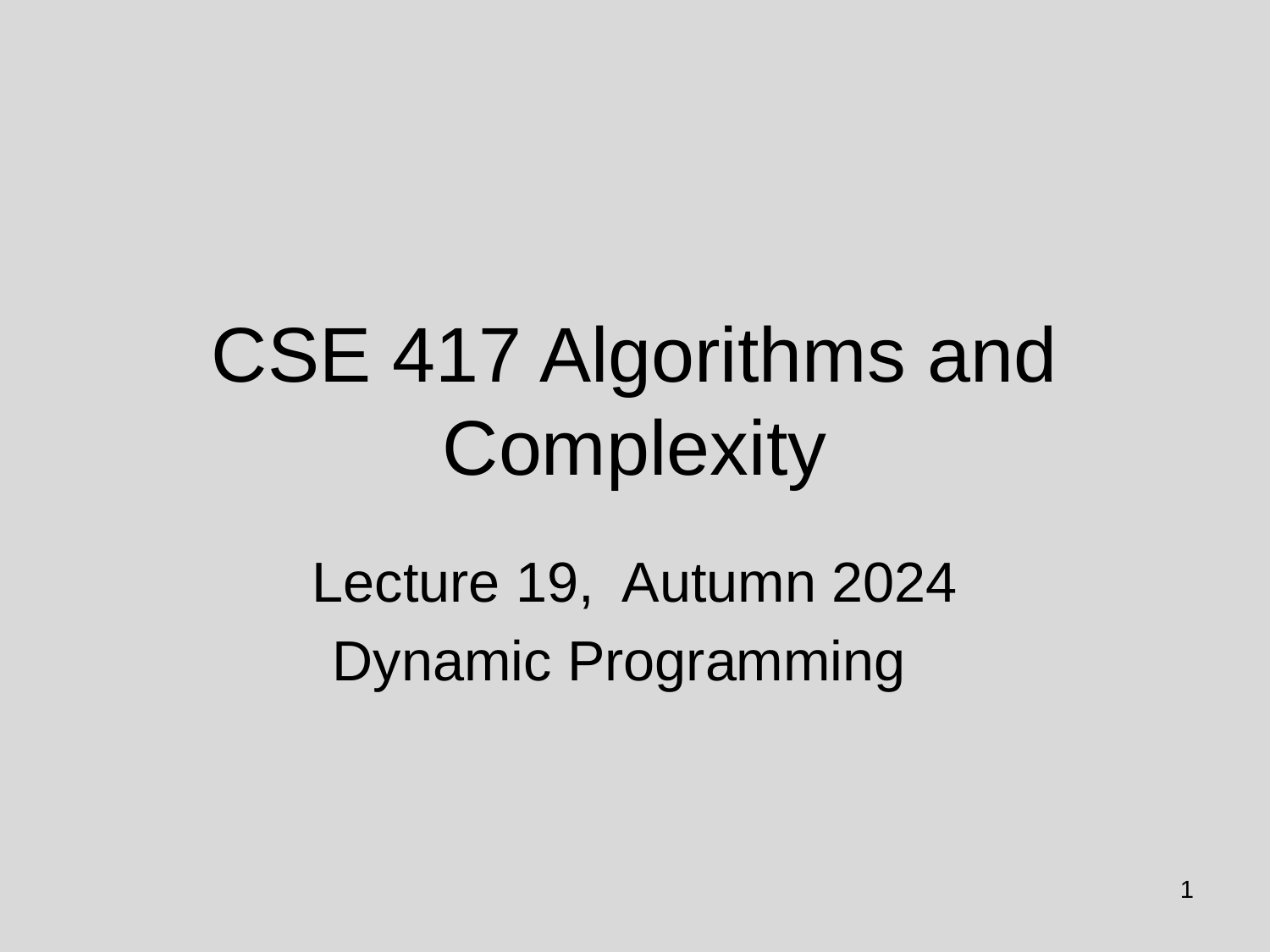

# CSE 417 Algorithms and Complexity
Lecture 19,  Autumn 2024
Dynamic Programming
1